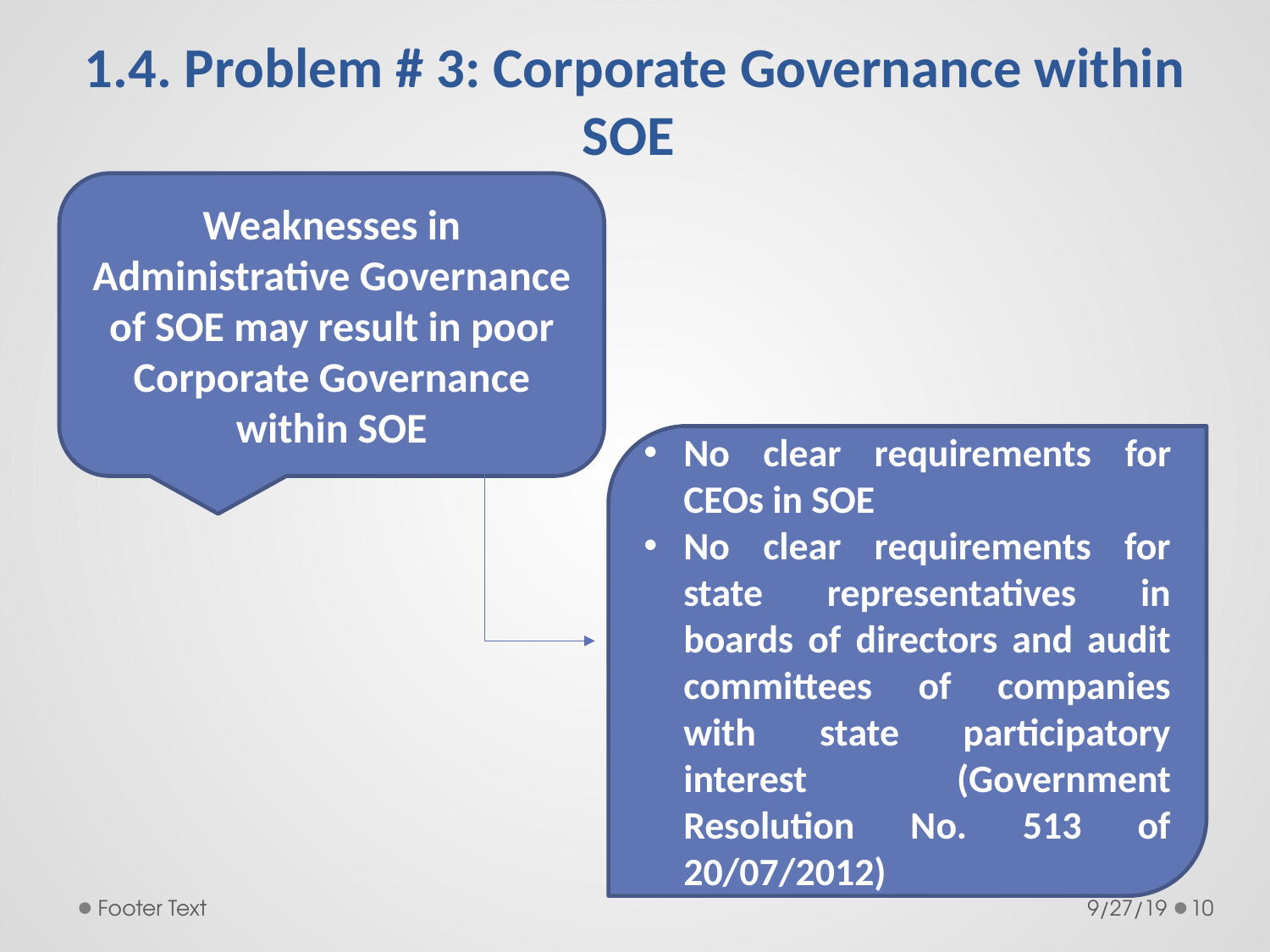

# 1.4. Problem # 3: Corporate Governance within SOE
Weaknesses in Administrative Governance of SOE may result in poor Corporate Governance within SOE

No clear requirements for CEOs in SOE
No clear requirements for state representatives in boards of directors and audit committees of companies with state participatory interest (Government Resolution No. 513 of 20/07/2012)
Footer Text
9/27/19
10